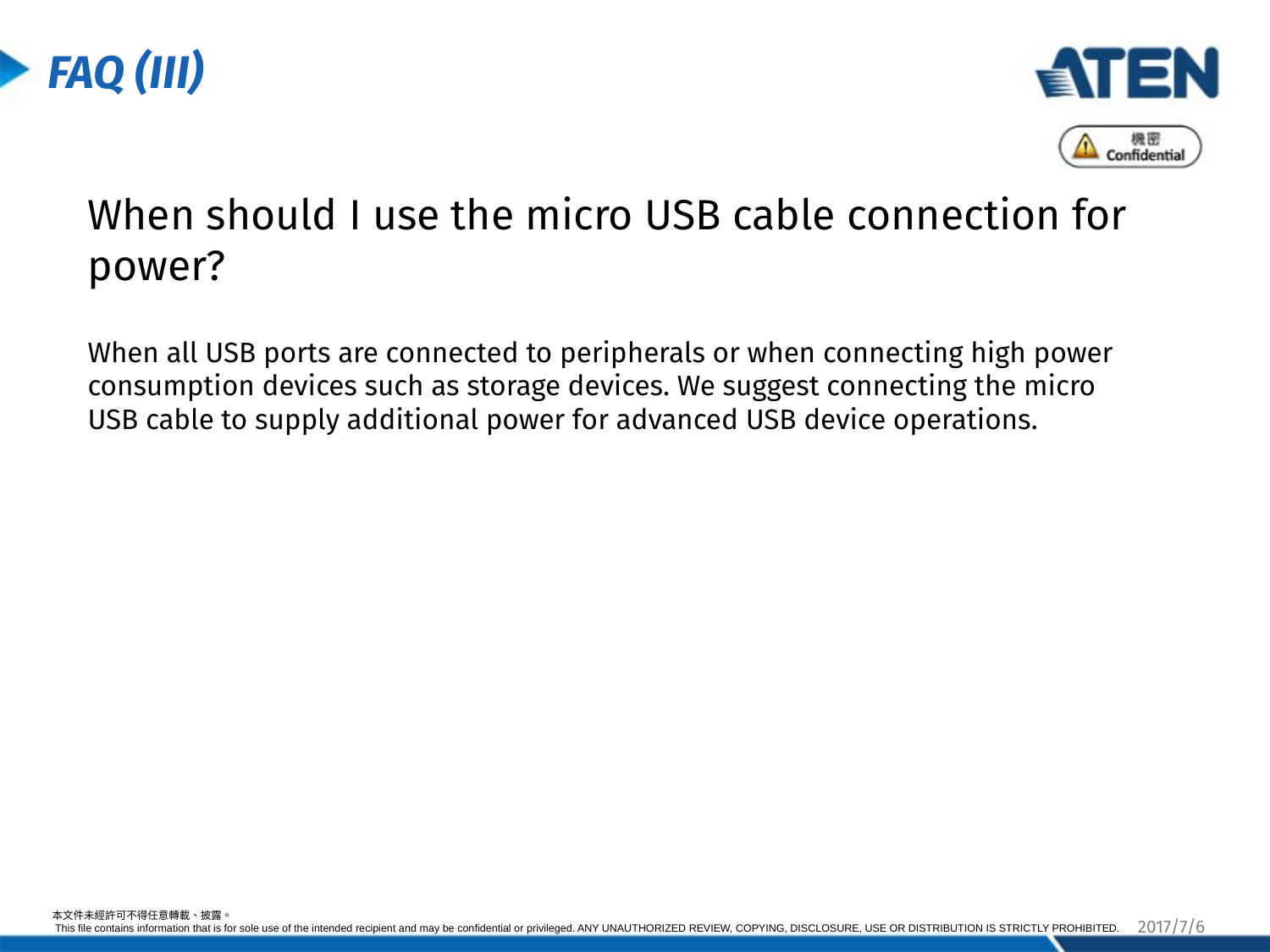

# FAQ (III)

When should I use the micro USB cable connection for power?

When all USB ports are connected to peripherals or when connecting high power consumption devices such as storage devices. We suggest connecting the micro USB cable to supply additional power for advanced USB device operations.
2017/7/6